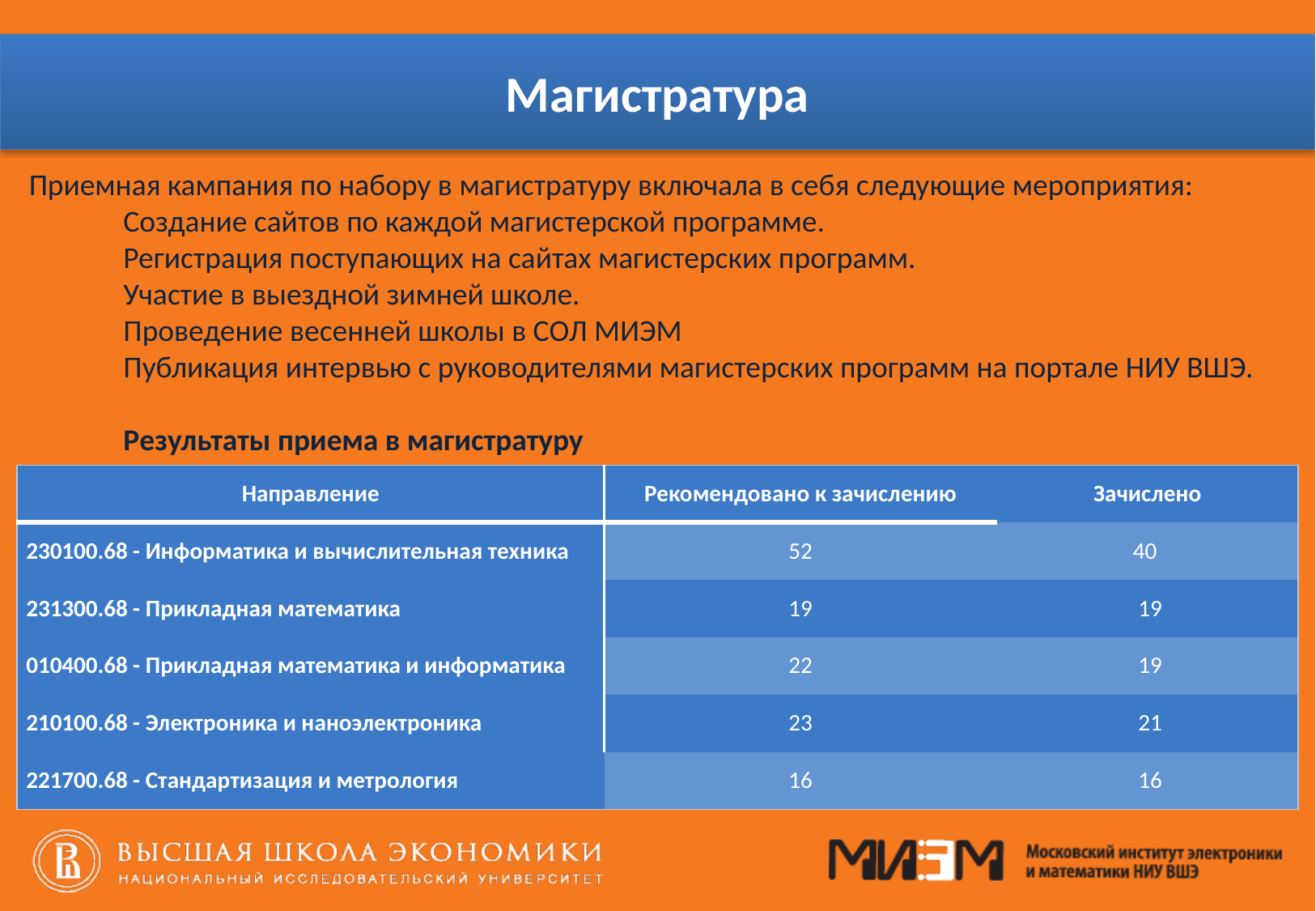

# Магистратура
Приемная кампания по набору в магистратуру включала в себя следующие мероприятия:
Создание сайтов по каждой магистерской программе.
Регистрация поступающих на сайтах магистерских программ.
Участие в выездной зимней школе.
Проведение весенней школы в СОЛ МИЭМ
Публикация интервью с руководителями магистерских программ на портале НИУ ВШЭ.

Результаты приема в магистратуру
| Направление | Рекомендовано к зачислению | Зачислено |
| --- | --- | --- |
| 230100.68 - Информатика и вычислительная техника | 52 | 40 |
| 231300.68 - Прикладная математика | 19 | 19 |
| 010400.68 - Прикладная математика и информатика | 22 | 19 |
| 210100.68 - Электроника и наноэлектроника | 23 | 21 |
| 221700.68 - Стандартизация и метрология | 16 | 16 |